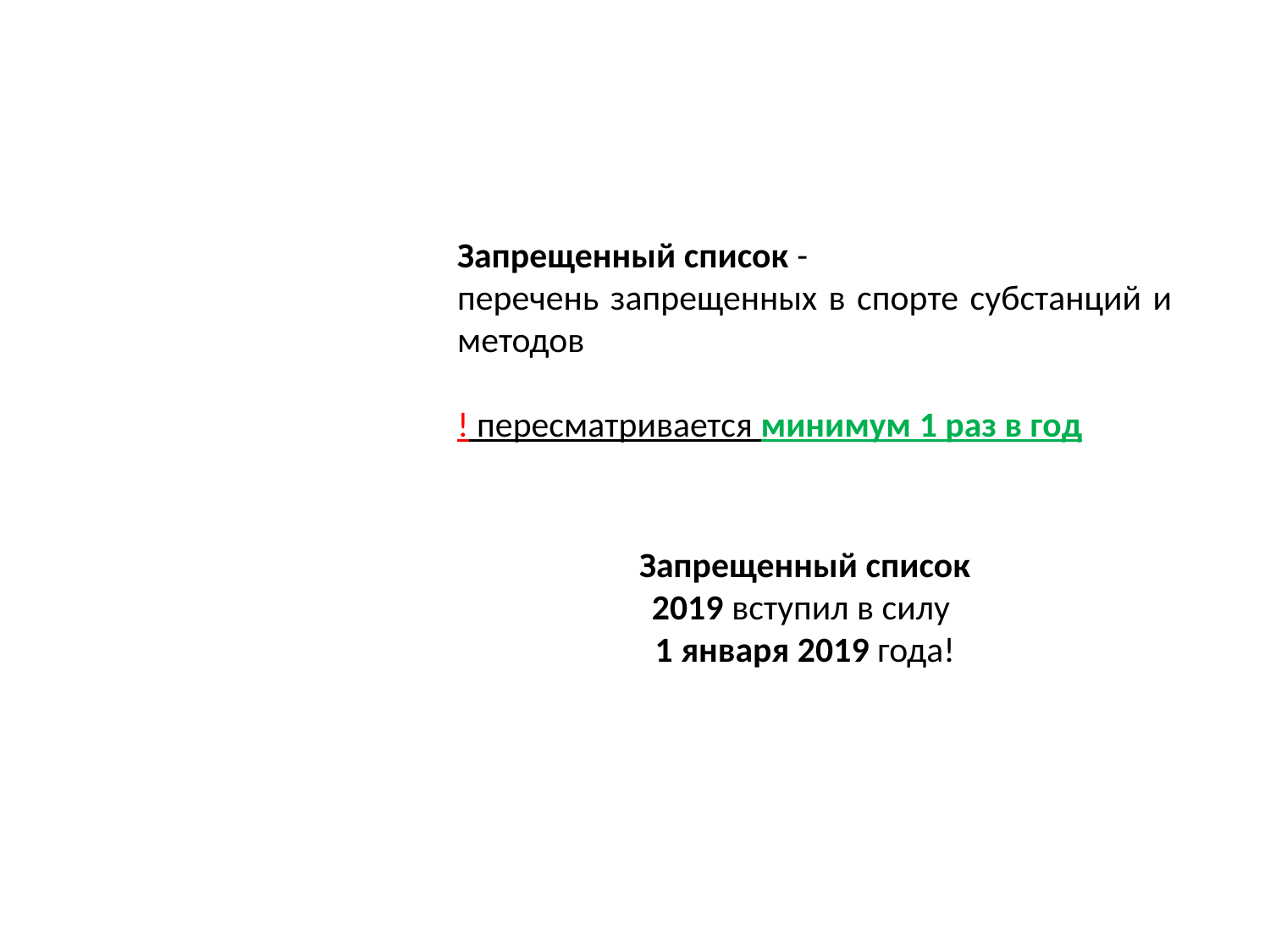

Запрещенный список -
перечень запрещенных в спорте субстанций и методов

! пересматривается минимум 1 раз в год

Запрещенный список 2019 вступил в силу
1 января 2019 года!